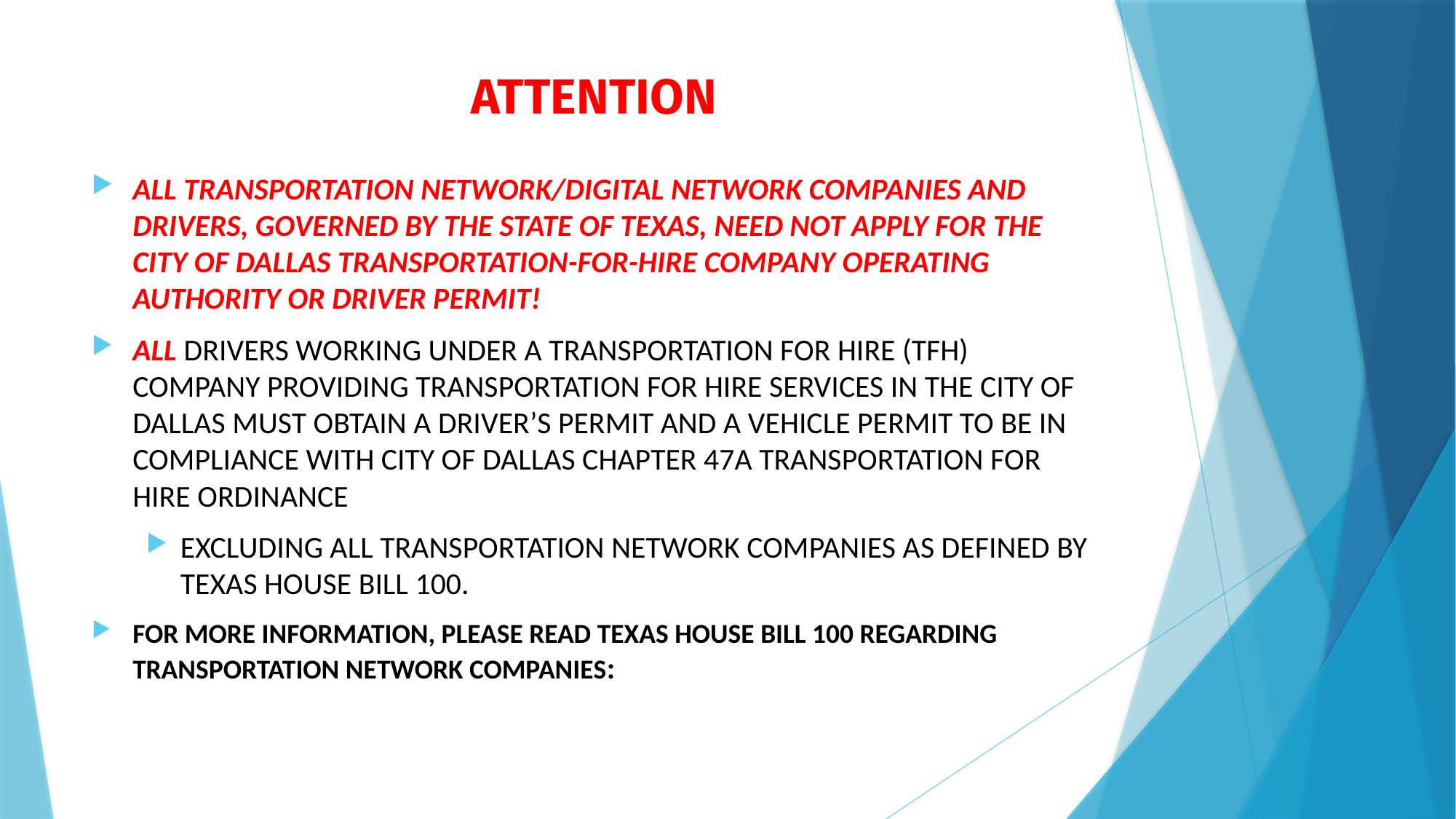

# ATTENTION
ALL TRANSPORTATION NETWORK/DIGITAL NETWORK COMPANIES AND DRIVERS, GOVERNED BY THE STATE OF TEXAS, NEED NOT APPLY FOR THE CITY OF DALLAS TRANSPORTATION-FOR-HIRE COMPANY OPERATING AUTHORITY OR DRIVER PERMIT!
ALL DRIVERS WORKING UNDER A TRANSPORTATION FOR HIRE (TFH) COMPANY PROVIDING TRANSPORTATION FOR HIRE SERVICES IN THE CITY OF DALLAS MUST OBTAIN A DRIVER’S PERMIT AND A VEHICLE PERMIT TO BE IN COMPLIANCE WITH CITY OF DALLAS CHAPTER 47A TRANSPORTATION FOR HIRE ORDINANCE
EXCLUDING ALL TRANSPORTATION NETWORK COMPANIES AS DEFINED BY TEXAS HOUSE BILL 100.
FOR MORE INFORMATION, PLEASE READ TEXAS HOUSE BILL 100 REGARDING TRANSPORTATION NETWORK COMPANIES: